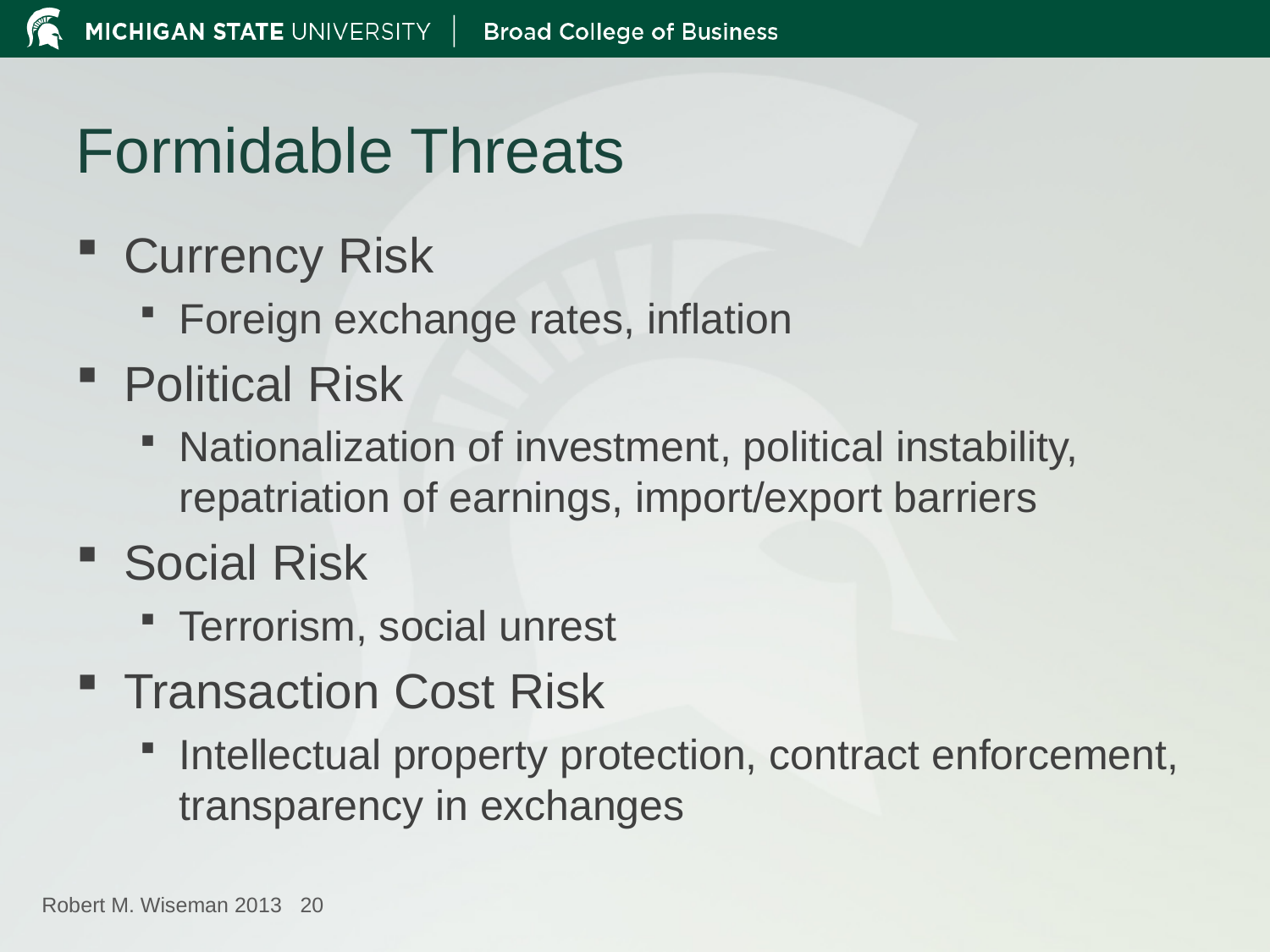

# Formidable Threats
Currency Risk
Foreign exchange rates, inflation
Political Risk
Nationalization of investment, political instability, repatriation of earnings, import/export barriers
Social Risk
Terrorism, social unrest
Transaction Cost Risk
Intellectual property protection, contract enforcement, transparency in exchanges